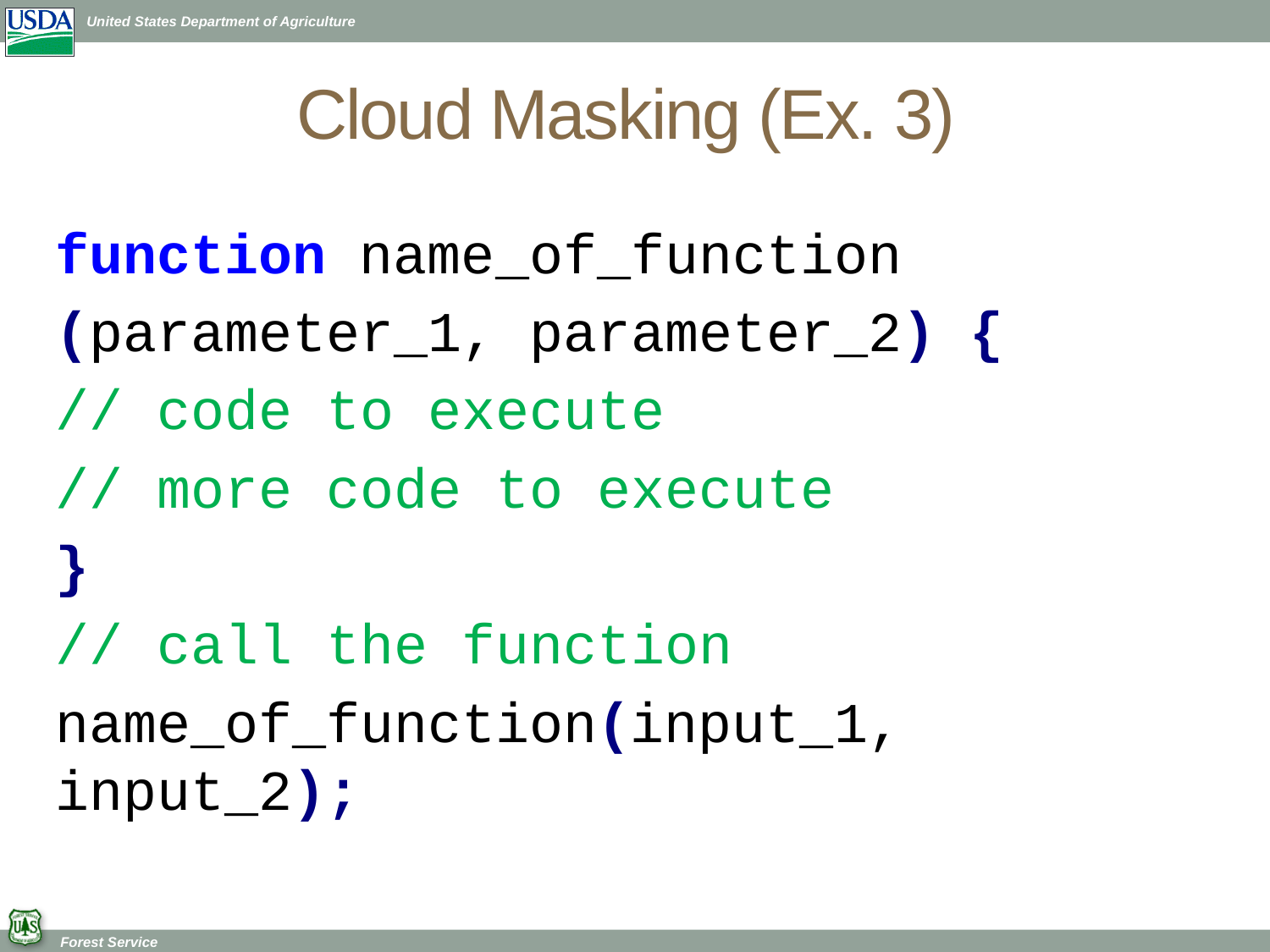

# Cloud Masking (Ex. 3)
function name_of_function (parameter_1, parameter_2) {
// code to execute
// more code to execute
}
// call the function
name_of_function(input_1, input_2);